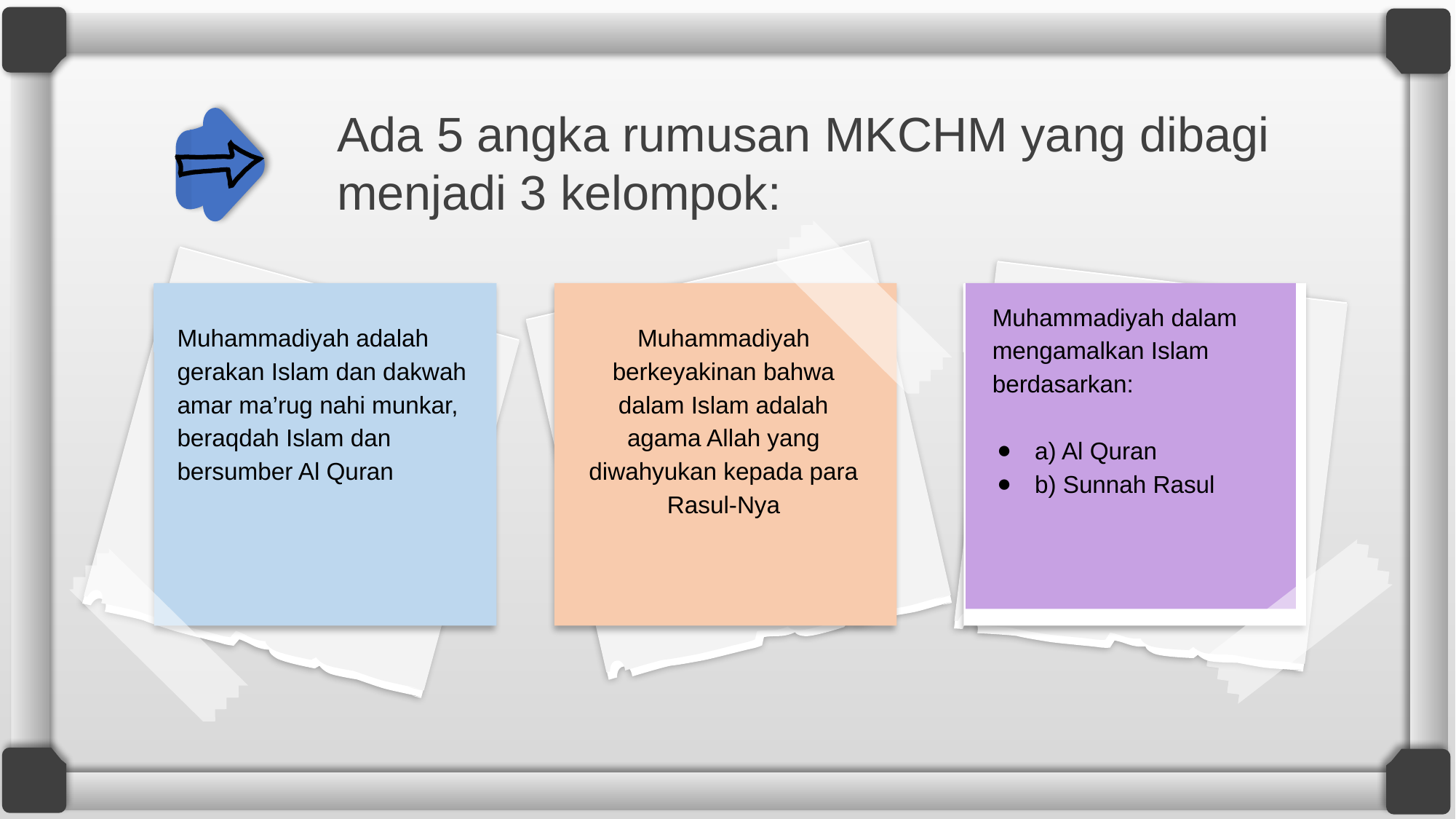

# Ada 5 angka rumusan MKCHM yang dibagi menjadi 3 kelompok:

Muhammadiyah dalam mengamalkan Islam berdasarkan:

a) Al Quran
b) Sunnah Rasul

Muhammadiyah adalah gerakan Islam dan dakwah amar ma’rug nahi munkar, beraqdah Islam dan bersumber Al Quran
Muhammadiyah berkeyakinan bahwa dalam Islam adalah agama Allah yang diwahyukan kepada para Rasul-Nya